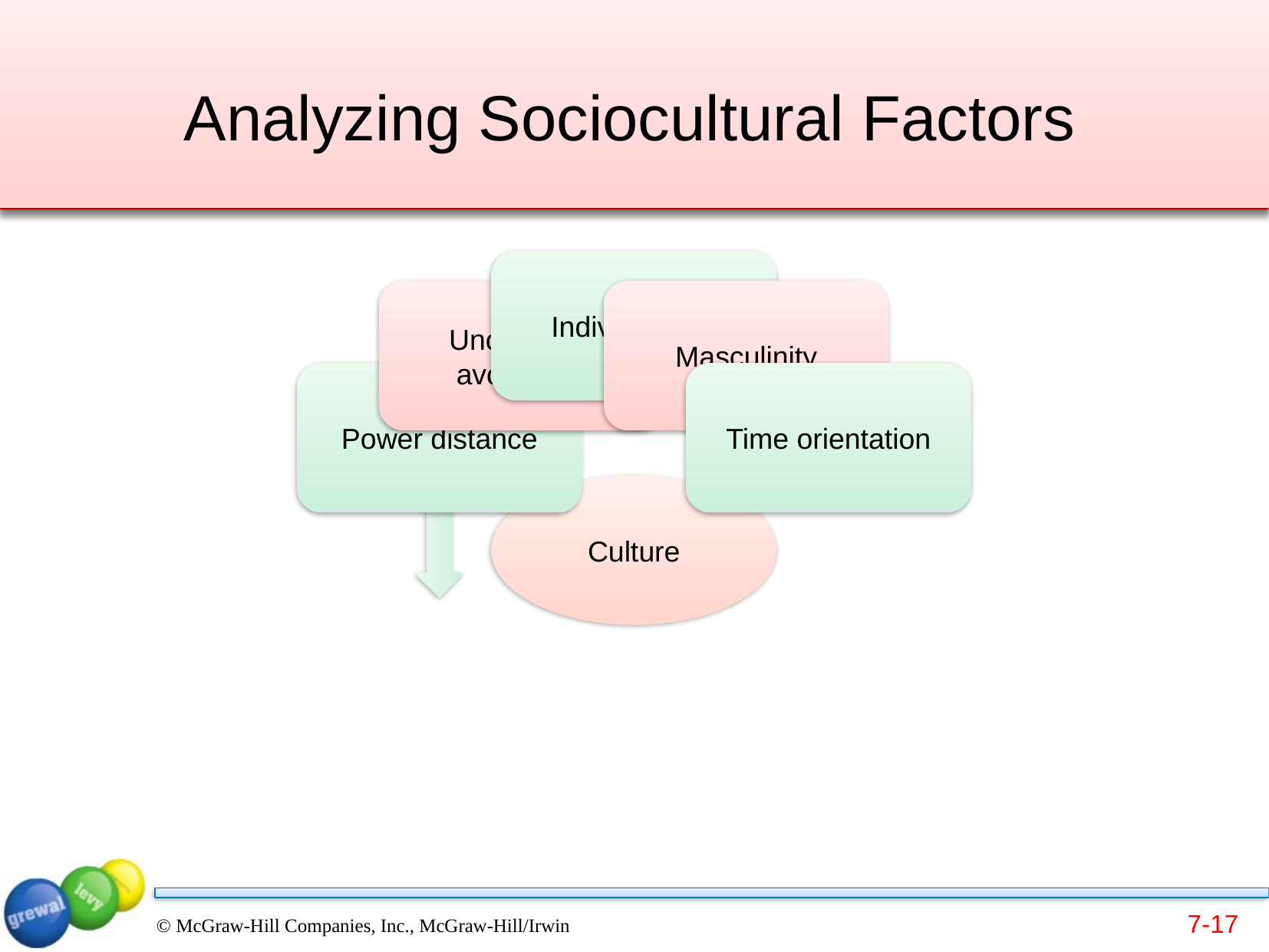

# Analyzing Sociocultural Factors
Culture
Power distance
Individualism
Masculinity
Time orientation